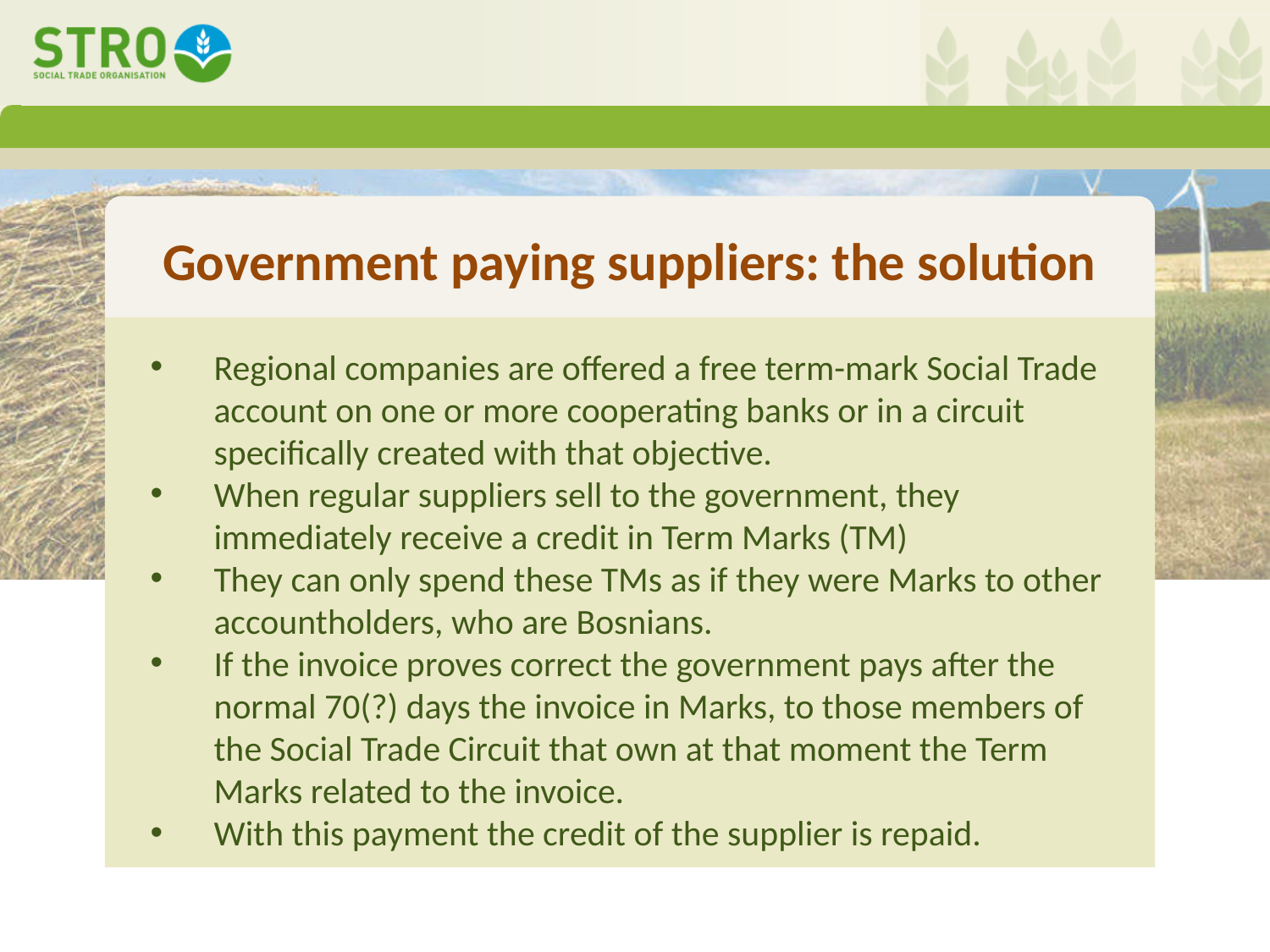

# Government paying suppliers: the solution
Regional companies are offered a free term-mark Social Trade account on one or more cooperating banks or in a circuit specifically created with that objective.
When regular suppliers sell to the government, they immediately receive a credit in Term Marks (TM)
They can only spend these TMs as if they were Marks to other accountholders, who are Bosnians.
If the invoice proves correct the government pays after the normal 70(?) days the invoice in Marks, to those members of the Social Trade Circuit that own at that moment the Term Marks related to the invoice.
With this payment the credit of the supplier is repaid.